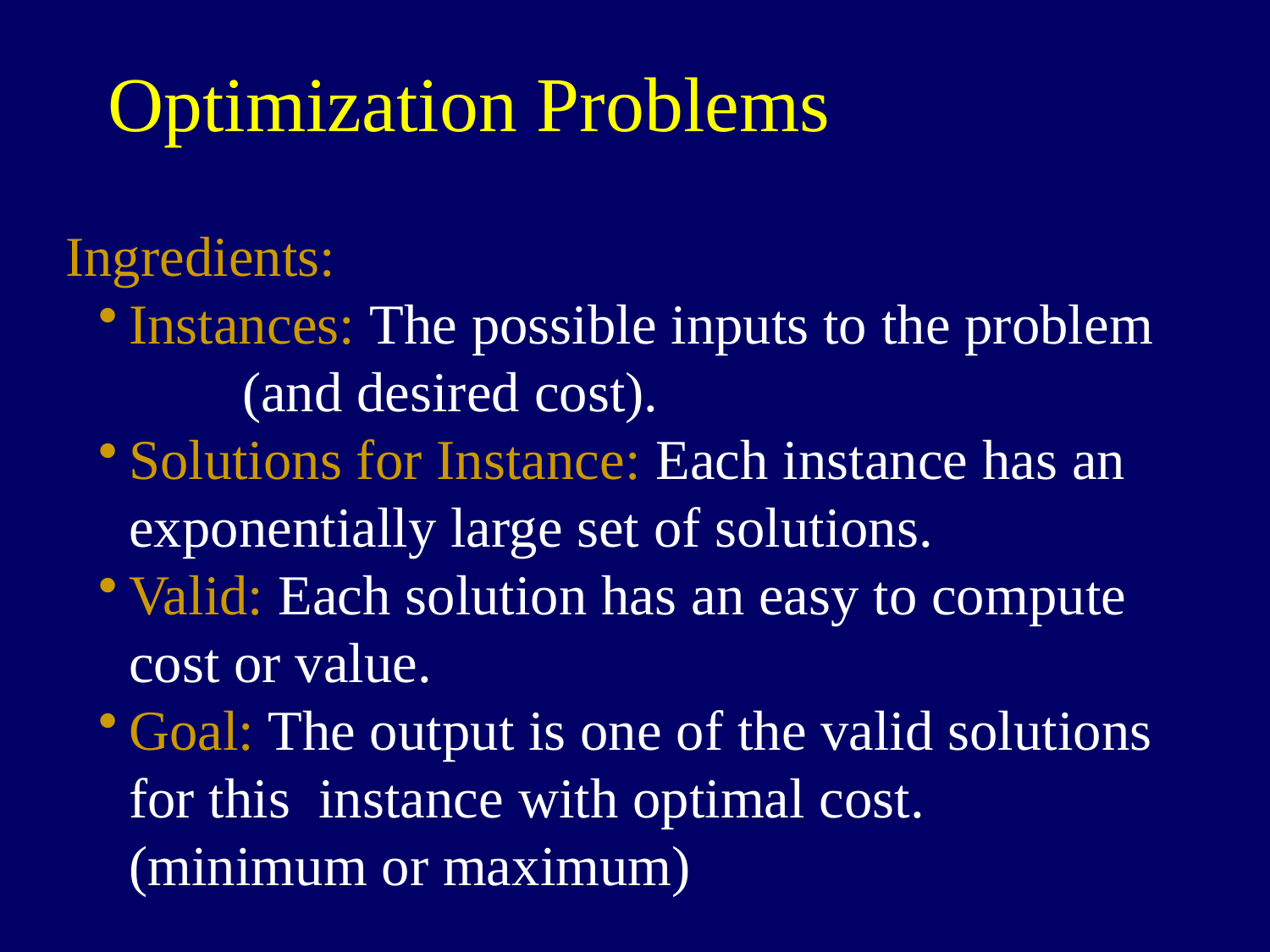

Optimization Problems
Ingredients:
Instances: The possible inputs to the problem
        (and desired cost).
Solutions for Instance: Each instance has an exponentially large set of solutions.
Valid: Each solution has an easy to compute cost or value.
Goal: The output is one of the valid solutions for this  instance with optimal cost.
(minimum or maximum)